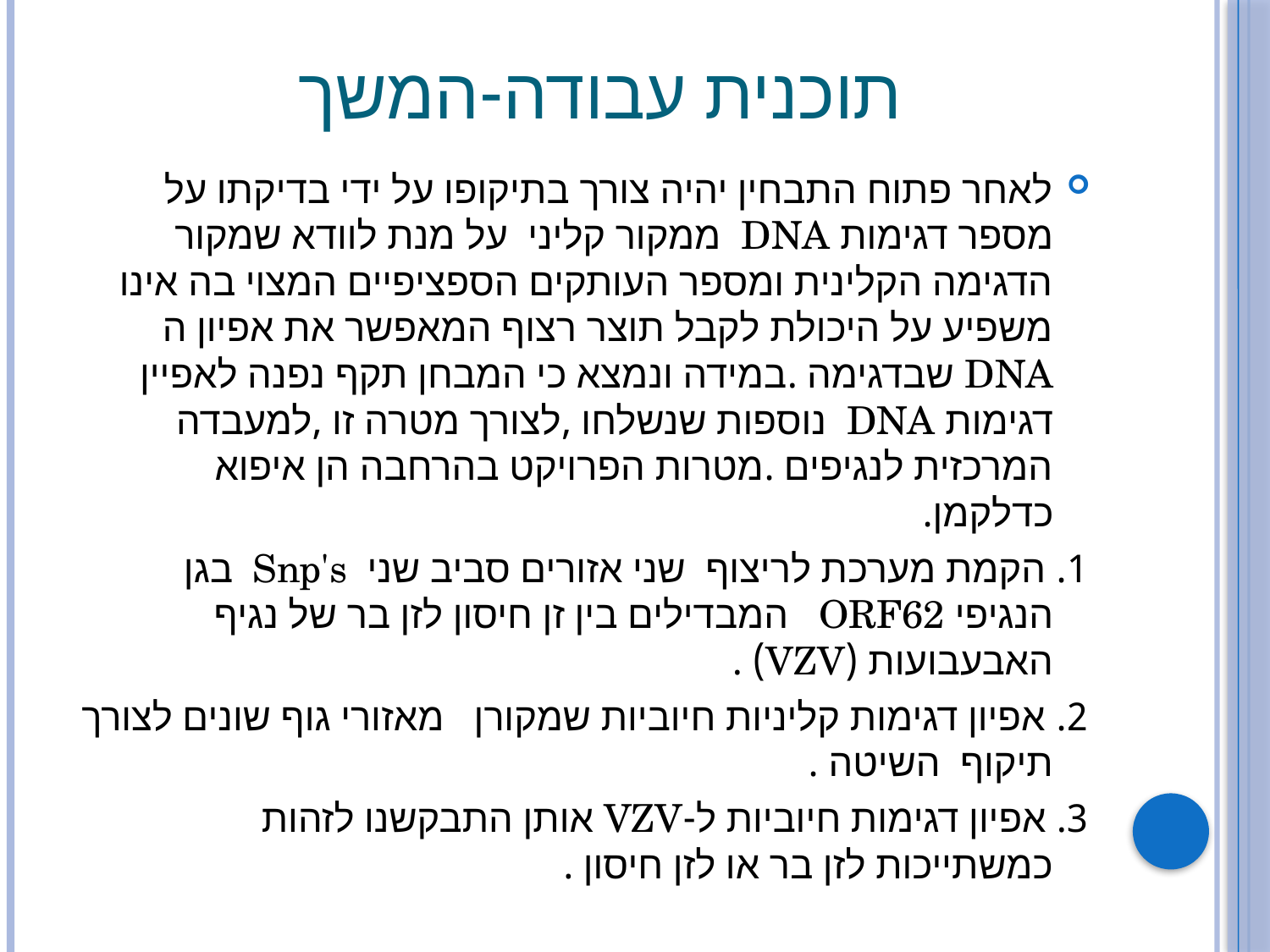

# תוכנית עבודה-המשך
לאחר פתוח התבחין יהיה צורך בתיקופו על ידי בדיקתו על מספר דגימות DNA  ממקור קליני  על מנת לוודא שמקור הדגימה הקלינית ומספר העותקים הספציפיים המצוי בה אינו משפיע על היכולת לקבל תוצר רצוף המאפשר את אפיון ה DNA שבדגימה .במידה ונמצא כי המבחן תקף נפנה לאפיין דגימות DNA  נוספות שנשלחו ,לצורך מטרה זו ,למעבדה המרכזית לנגיפים .מטרות הפרויקט בהרחבה הן איפוא כדלקמן.
1. הקמת מערכת לריצוף  שני אזורים סביב שני  Snp's  בגן הנגיפי ORF62   המבדילים בין זן חיסון לזן בר של נגיף האבעבועות (VZV) .
2. אפיון דגימות קליניות חיוביות שמקורן   מאזורי גוף שונים לצורך תיקוף  השיטה .
3. אפיון דגימות חיוביות ל-VZV אותן התבקשנו לזהות כמשתייכות לזן בר או לזן חיסון .